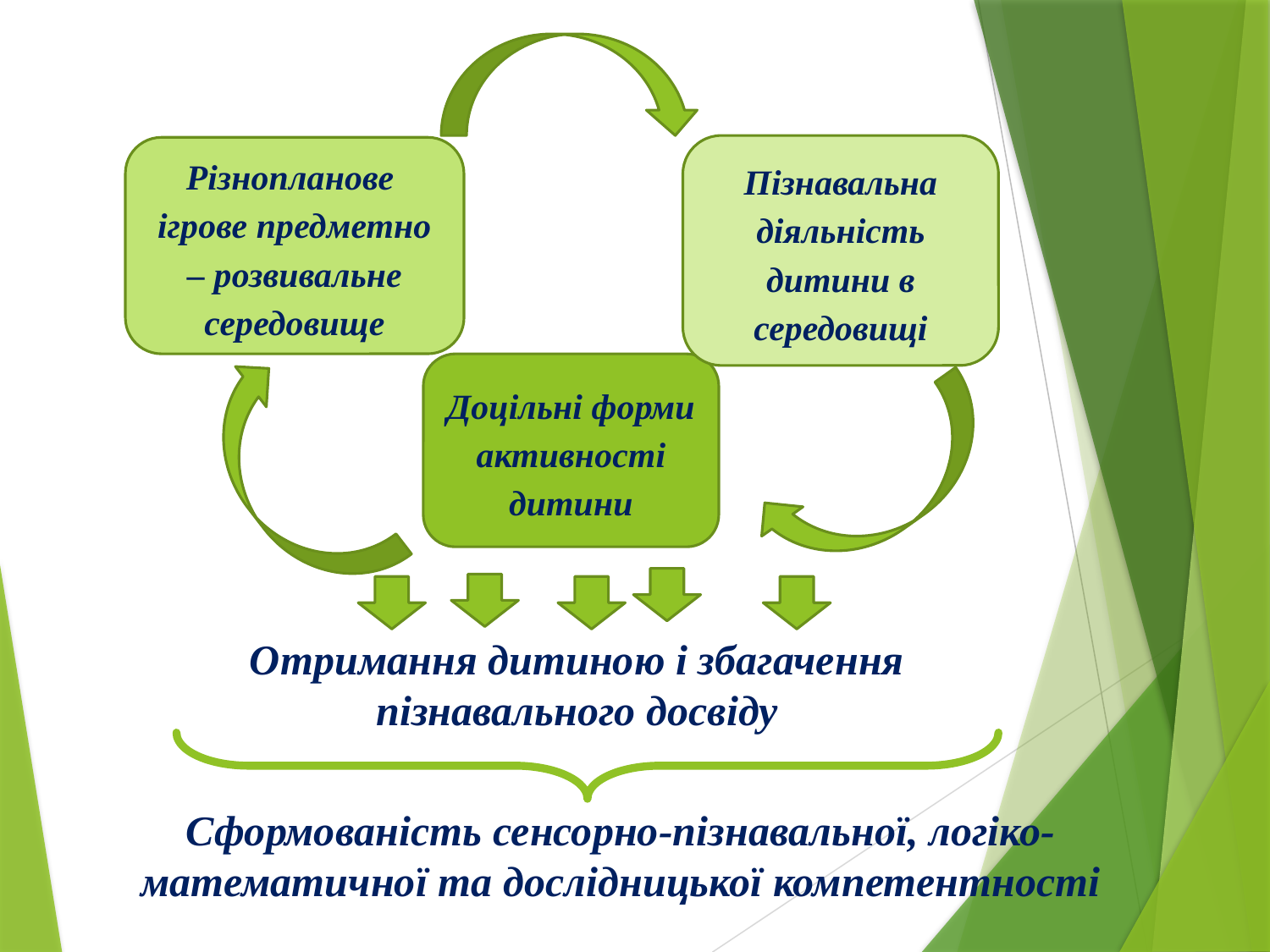

Пізнавальна діяльність дитини в середовищі
Різнопланове  ігрове предметно – розвивальне середовище
Доцільні форми активності дитини

Отримання дитиною і збагачення пізнавального досвіду
Сформованість сенсорно-пізнавальної, логіко-математичної та дослідницької компетентності